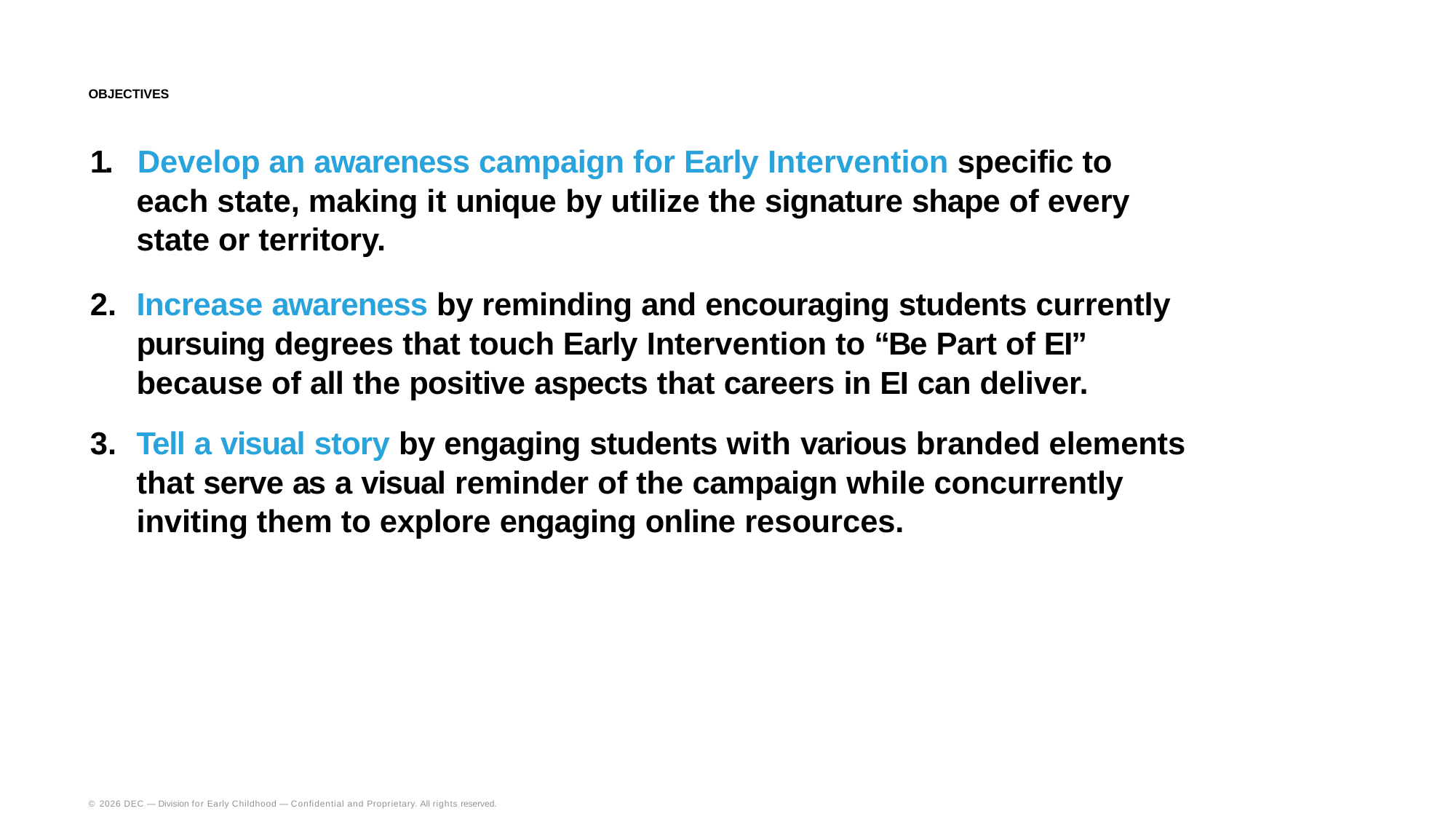

OBJECTIVES
# 1.	Develop an awareness campaign for Early Intervention specific to
each state, making it unique by utilize the signature shape of every state or territory.
Increase awareness by reminding and encouraging students currently pursuing degrees that touch Early Intervention to “Be Part of EI” because of all the positive aspects that careers in EI can deliver.
Tell a visual story by engaging students with various branded elements that serve as a visual reminder of the campaign while concurrently inviting them to explore engaging online resources.
© 2026 DEC — Division for Early Childhood — Confidential and Proprietary. All rights reserved.